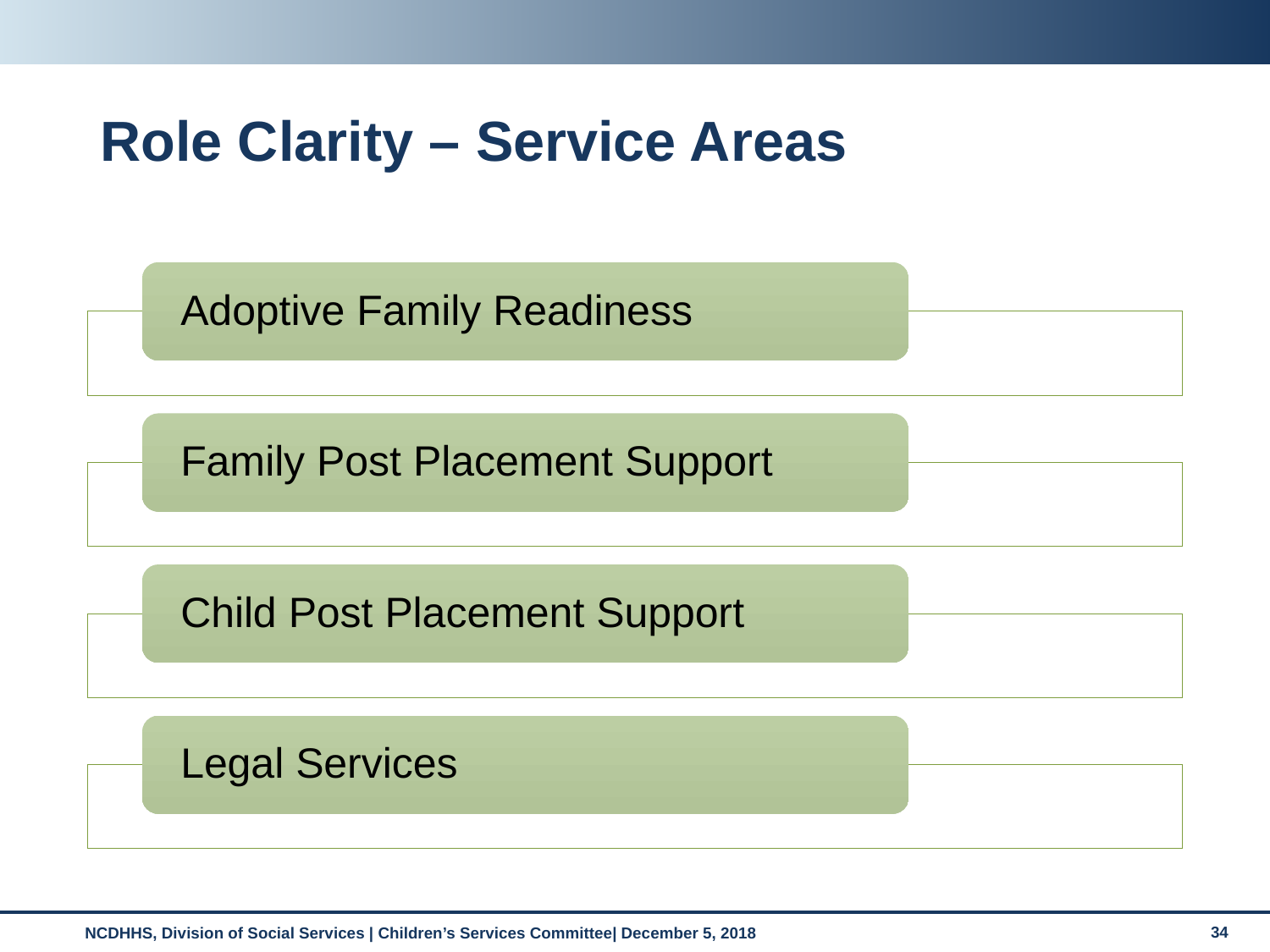

# Role Clarity – Service Areas
Adoptive Family Readiness
Family Post Placement Support
Child Post Placement Support
Legal Services